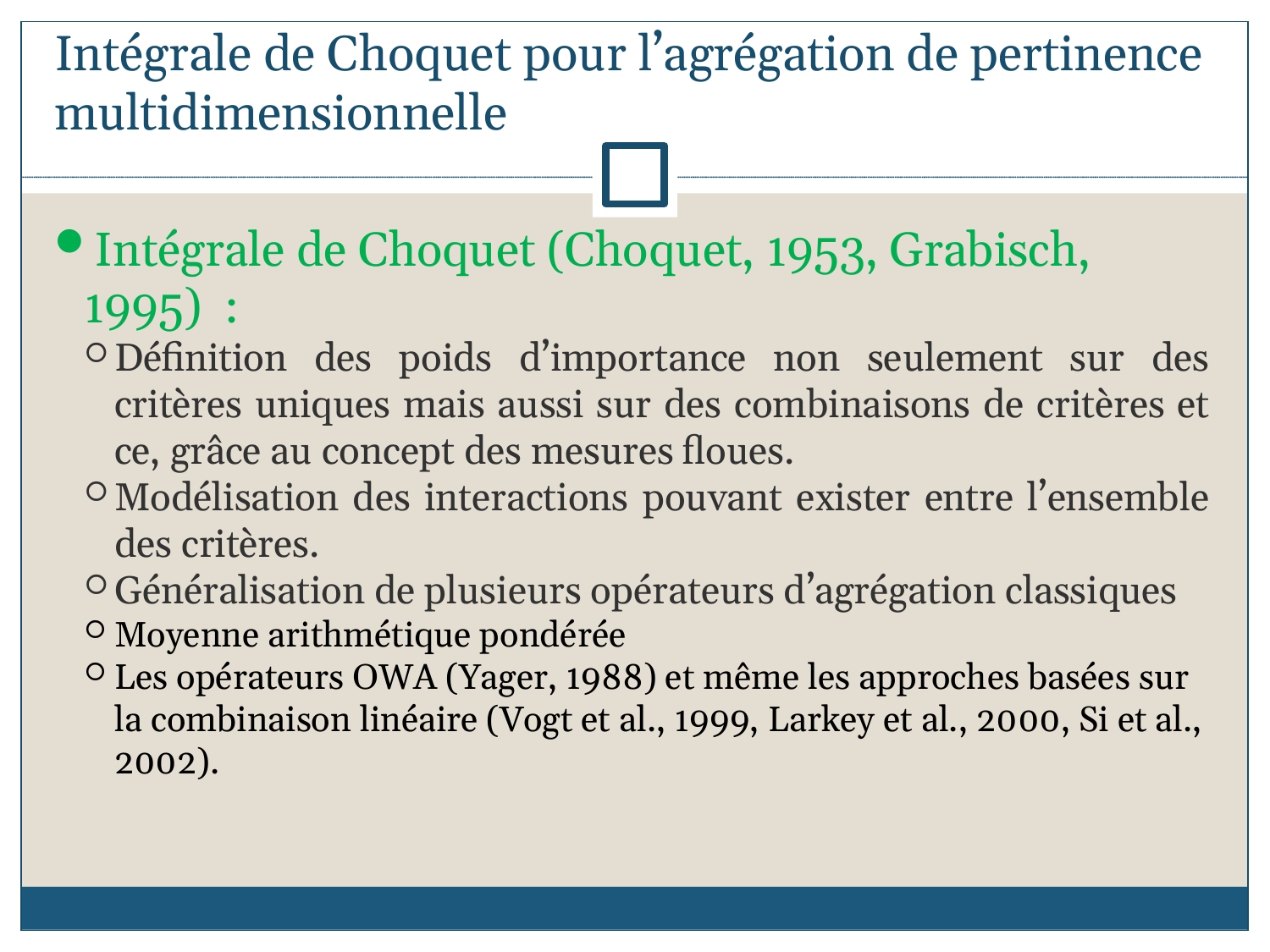

Intégrale de Choquet pour l’agrégation de pertinence multidimensionnelle
Intégrale de Choquet (Choquet, 1953, Grabisch, 1995)  :
Définition des poids d’importance non seulement sur des critères uniques mais aussi sur des combinaisons de critères et ce, grâce au concept des mesures floues.
Modélisation des interactions pouvant exister entre l’ensemble des critères.
Généralisation de plusieurs opérateurs d’agrégation classiques
Moyenne arithmétique pondérée
Les opérateurs OWA (Yager, 1988) et même les approches basées sur la combinaison linéaire (Vogt et al., 1999, Larkey et al., 2000, Si et al., 2002).